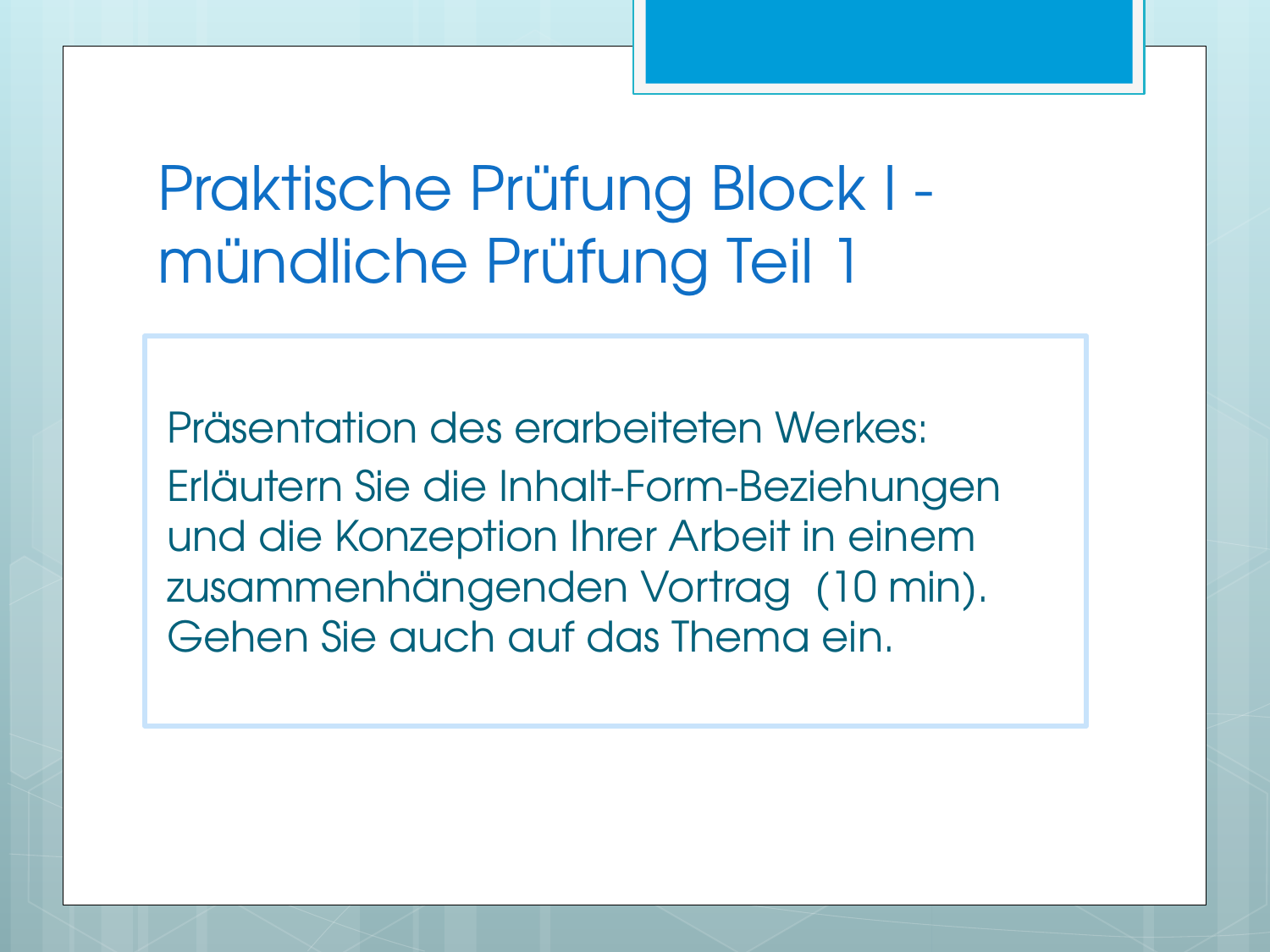

# Praktische Prüfung Block I - mündliche Prüfung Teil 1

Präsentation des erarbeiteten Werkes:
Erläutern Sie die Inhalt-Form-Beziehungen und die Konzeption Ihrer Arbeit in einem zusammenhängenden Vortrag  (10 min). Gehen Sie auch auf das Thema ein.